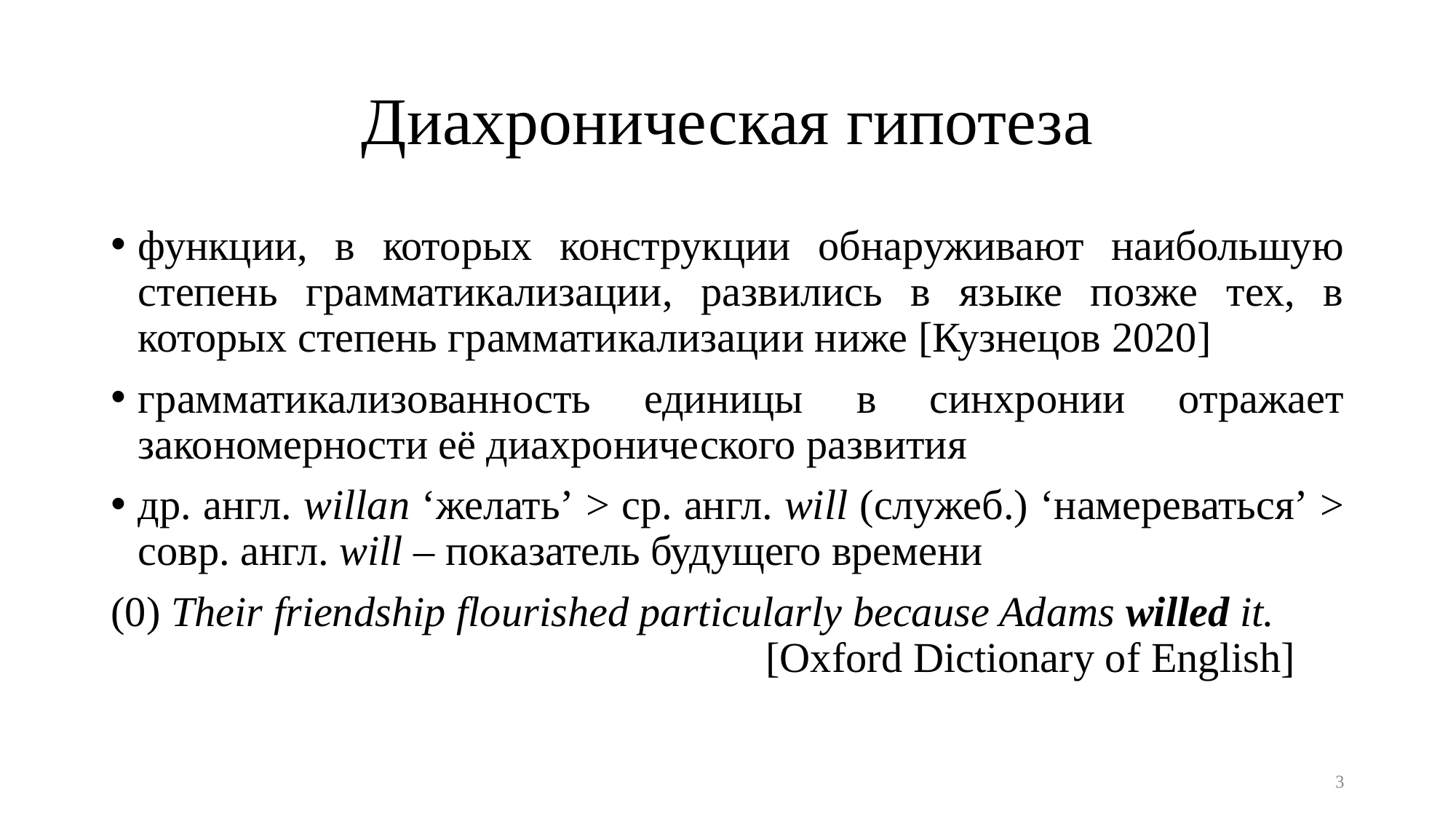

# Диахроническая гипотеза
функции, в которых конструкции обнаруживают наибольшую степень грамматикализации, развились в языке позже тех, в которых степень грамматикализации ниже [Кузнецов 2020]
грамматикализованность единицы в синхронии отражает закономерности её диахронического развития
др. англ. willan ‘желать’ > ср. англ. will (служеб.) ‘намереваться’ > совр. англ. will – показатель будущего времени
(0) Their friendship flourished particularly because Adams willed it. 							[Oxford Dictionary of English]

3